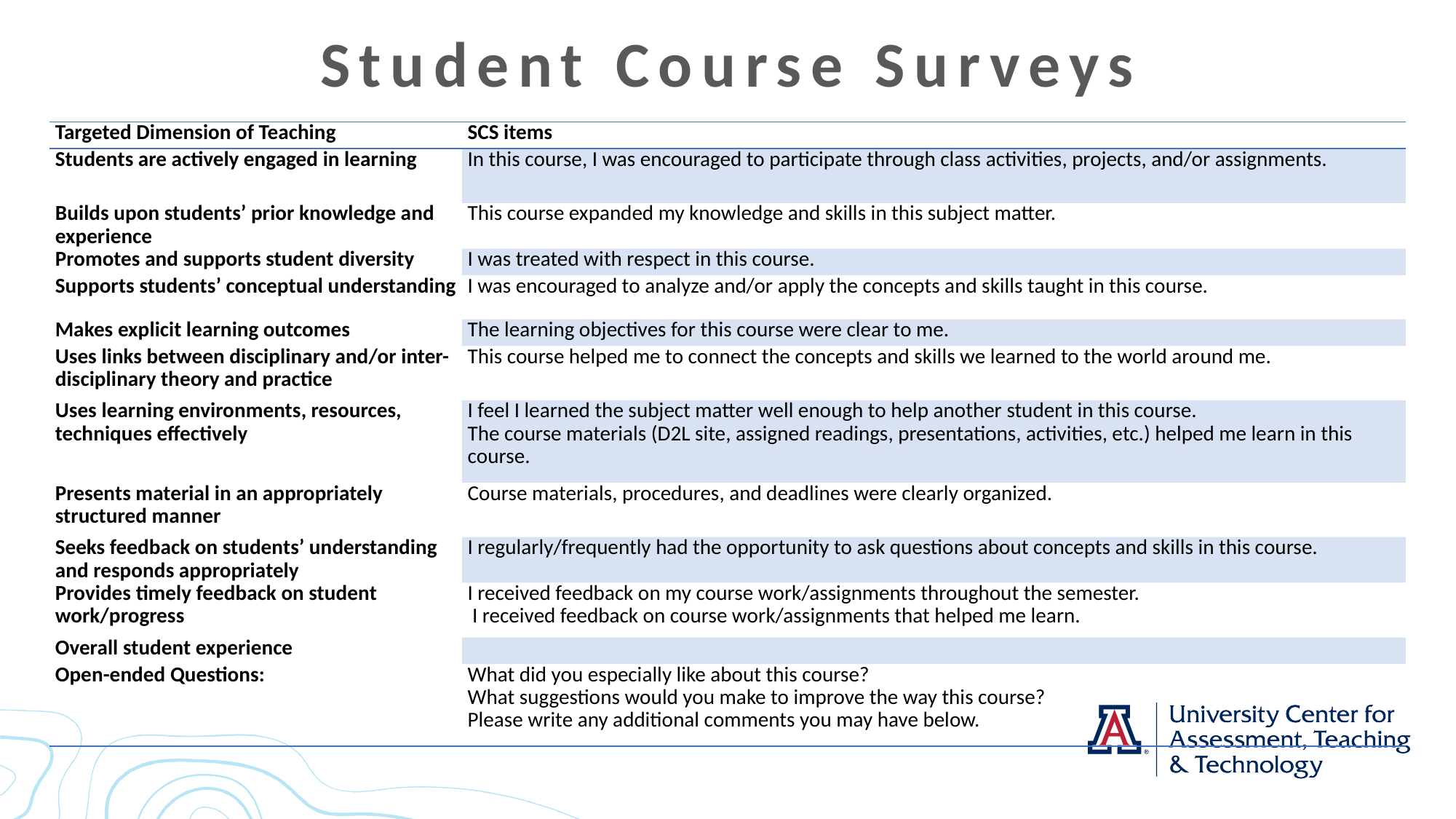

# Student Course Surveys
| Targeted Dimension of Teaching | SCS items |
| --- | --- |
| Students are actively engaged in learning | In this course, I was encouraged to participate through class activities, projects, and/or assignments. |
| Builds upon students’ prior knowledge and experience | This course expanded my knowledge and skills in this subject matter. |
| Promotes and supports student diversity | I was treated with respect in this course. |
| Supports students’ conceptual understanding | I was encouraged to analyze and/or apply the concepts and skills taught in this course. |
| Makes explicit learning outcomes | The learning objectives for this course were clear to me. |
| Uses links between disciplinary and/or inter-disciplinary theory and practice | This course helped me to connect the concepts and skills we learned to the world around me. |
| Uses learning environments, resources, techniques effectively | I feel I learned the subject matter well enough to help another student in this course. The course materials (D2L site, assigned readings, presentations, activities, etc.) helped me learn in this course. |
| Presents material in an appropriately structured manner | Course materials, procedures, and deadlines were clearly organized. |
| Seeks feedback on students’ understanding and responds appropriately | I regularly/frequently had the opportunity to ask questions about concepts and skills in this course. |
| Provides timely feedback on student work/progress | I received feedback on my course work/assignments throughout the semester. I received feedback on course work/assignments that helped me learn. |
| Overall student experience |  |
| Open-ended Questions: | What did you especially like about this course? What suggestions would you make to improve the way this course? Please write any additional comments you may have below. |